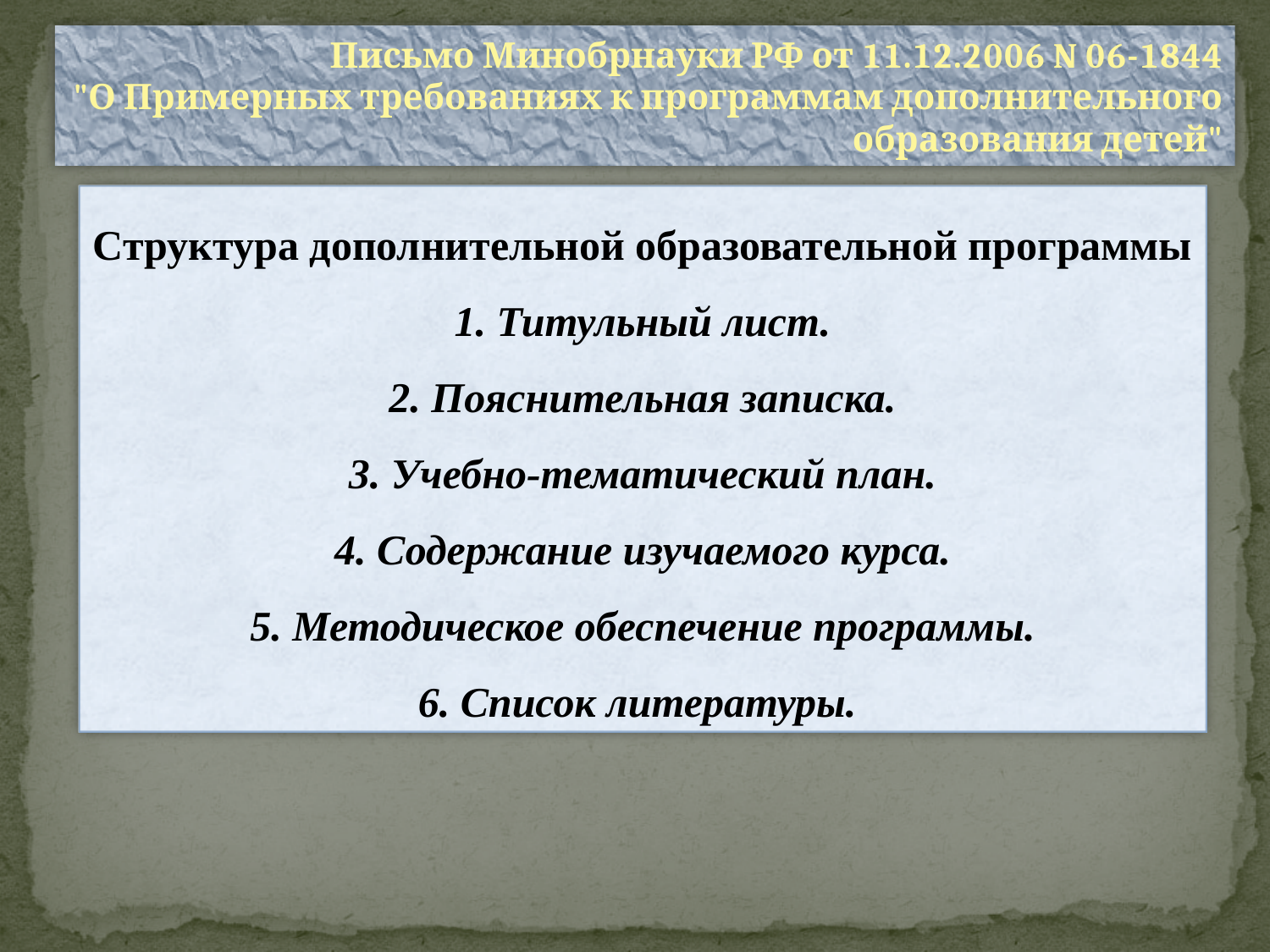

Письмо Минобрнауки РФ от 11.12.2006 N 06-1844
"О Примерных требованиях к программам дополнительного образования детей"
Структура дополнительной образовательной программы
1. Титульный лист.
2. Пояснительная записка.
3. Учебно-тематический план.
4. Содержание изучаемого курса.
5. Методическое обеспечение программы.
6. Список литературы.